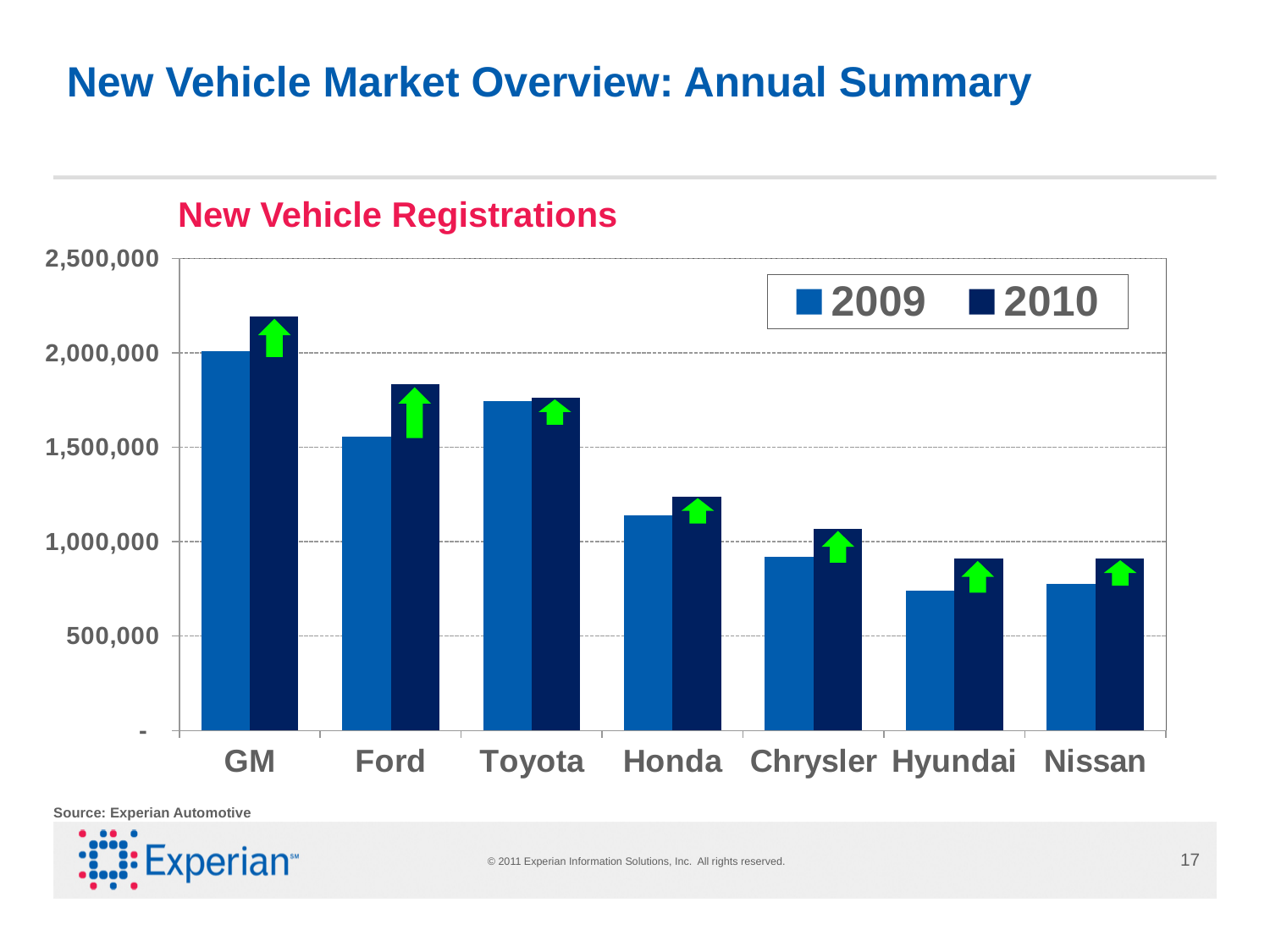

New Vehicle Market Overview: Annual Summary
New Vehicle Registrations

### Chart

| Category | 2009 | 2010 |
|---|---|---|
| GM | 2011256.0 | 2195070.0 |
| Ford | 1554814.0 | 1835391.0 |
| Toyota | 1747016.0 | 1763989.0 |
| Honda | 1141747.0 | 1236141.0 |
| Chrysler | 920728.0 | 1068815.0 |
| Hyundai | 741671.0 | 909408.0 |
| Nissan | 776040.0 | 908995.0 |

Source: Experian Automotive